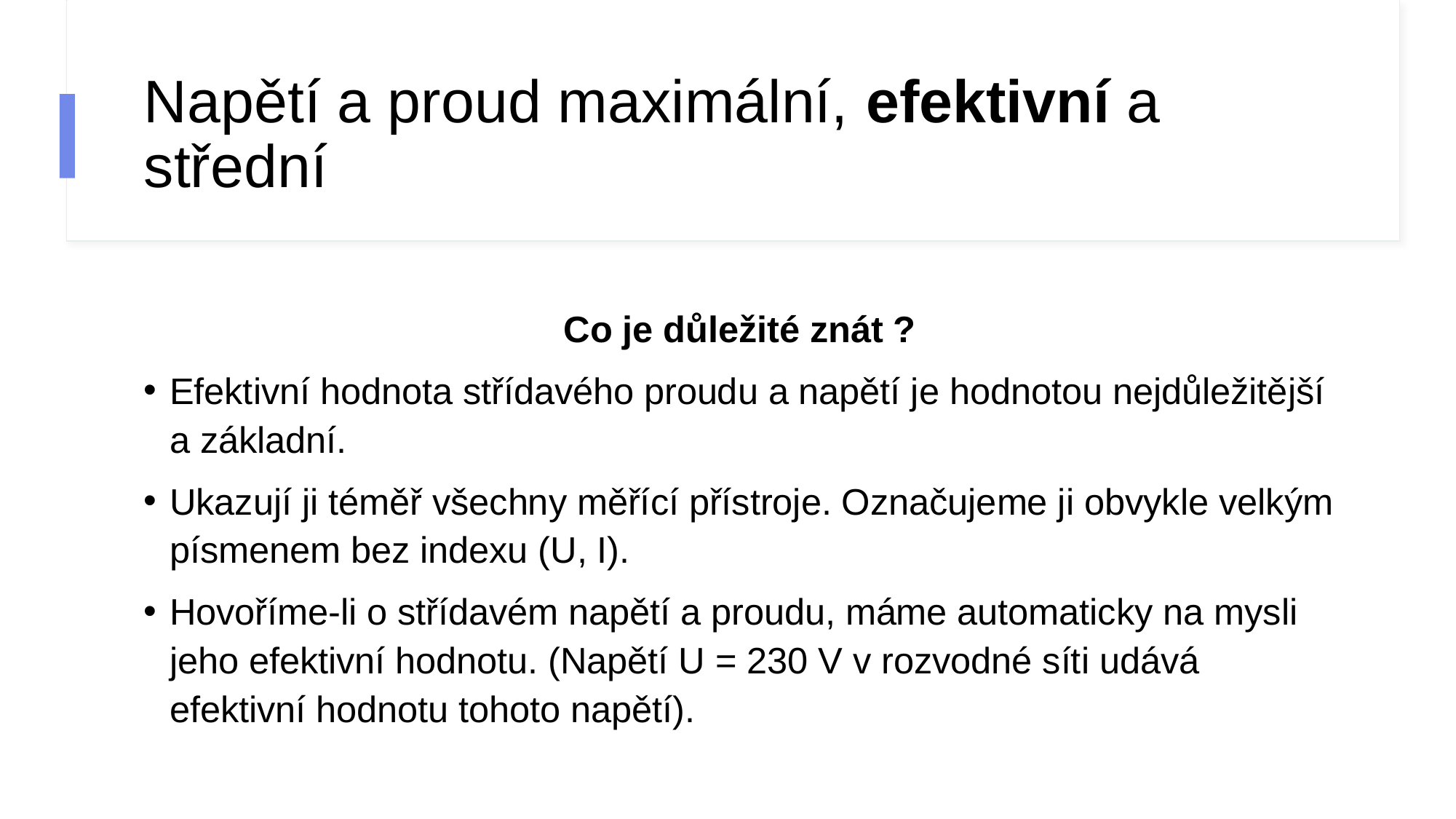

# Napětí a proud maximální, efektivní a střední
Co je důležité znát ?
Efektivní hodnota střídavého proudu a napětí je hodnotou nejdůležitější a základní.
Ukazují ji téměř všechny měřící přístroje. Označujeme ji obvykle velkým písmenem bez indexu (U, I).
Hovoříme-li o střídavém napětí a proudu, máme automaticky na mysli jeho efektivní hodnotu. (Napětí U = 230 V v rozvodné síti udává efektivní hodnotu tohoto napětí).